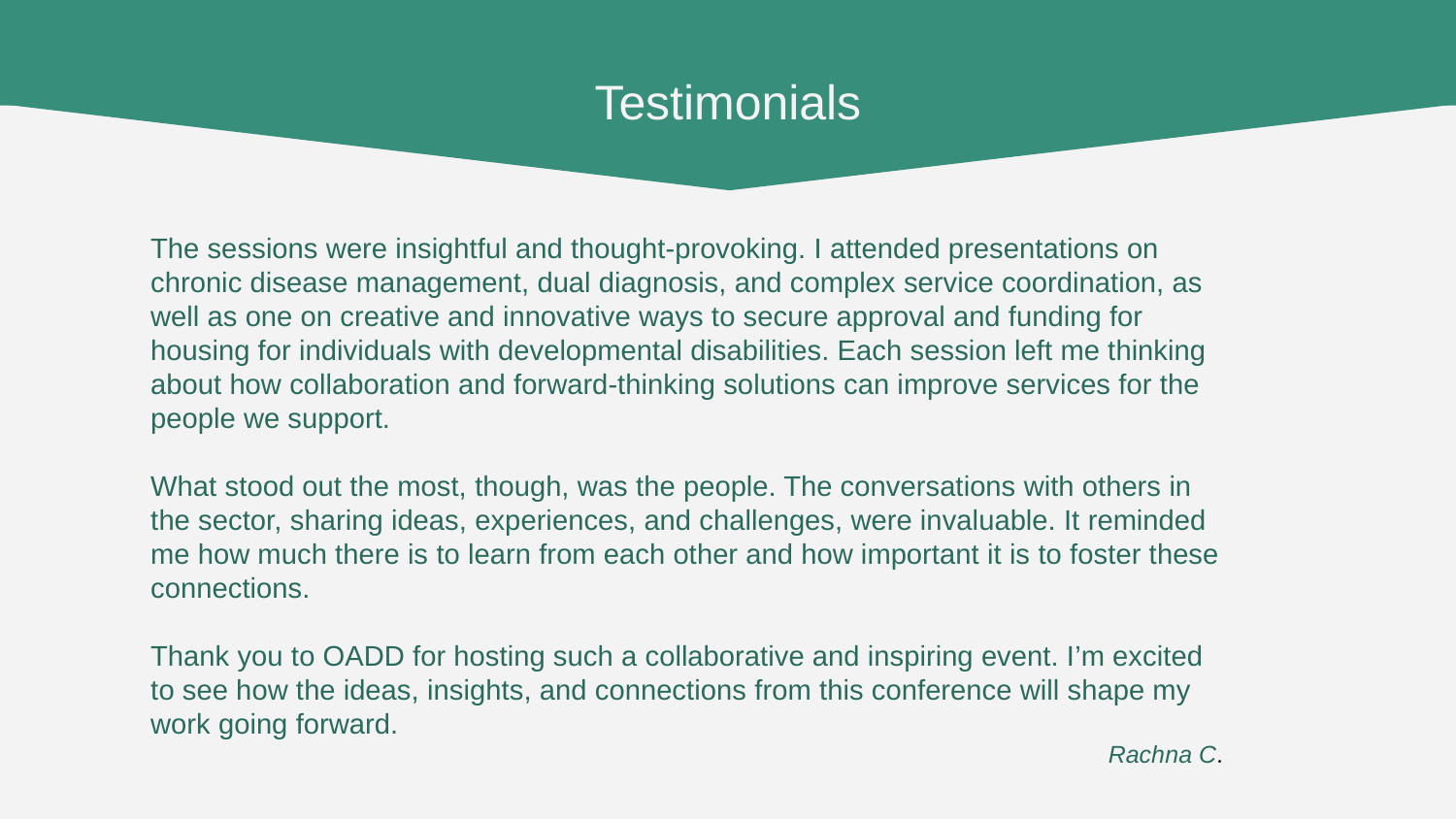

# Testimonials

The sessions were insightful and thought-provoking. I attended presentations on chronic disease management, dual diagnosis, and complex service coordination, as well as one on creative and innovative ways to secure approval and funding for housing for individuals with developmental disabilities. Each session left me thinking about how collaboration and forward-thinking solutions can improve services for the people we support.
What stood out the most, though, was the people. The conversations with others in the sector, sharing ideas, experiences, and challenges, were invaluable. It reminded me how much there is to learn from each other and how important it is to foster these connections.

Thank you to OADD for hosting such a collaborative and inspiring event. I’m excited to see how the ideas, insights, and connections from this conference will shape my work going forward.
Rachna C.